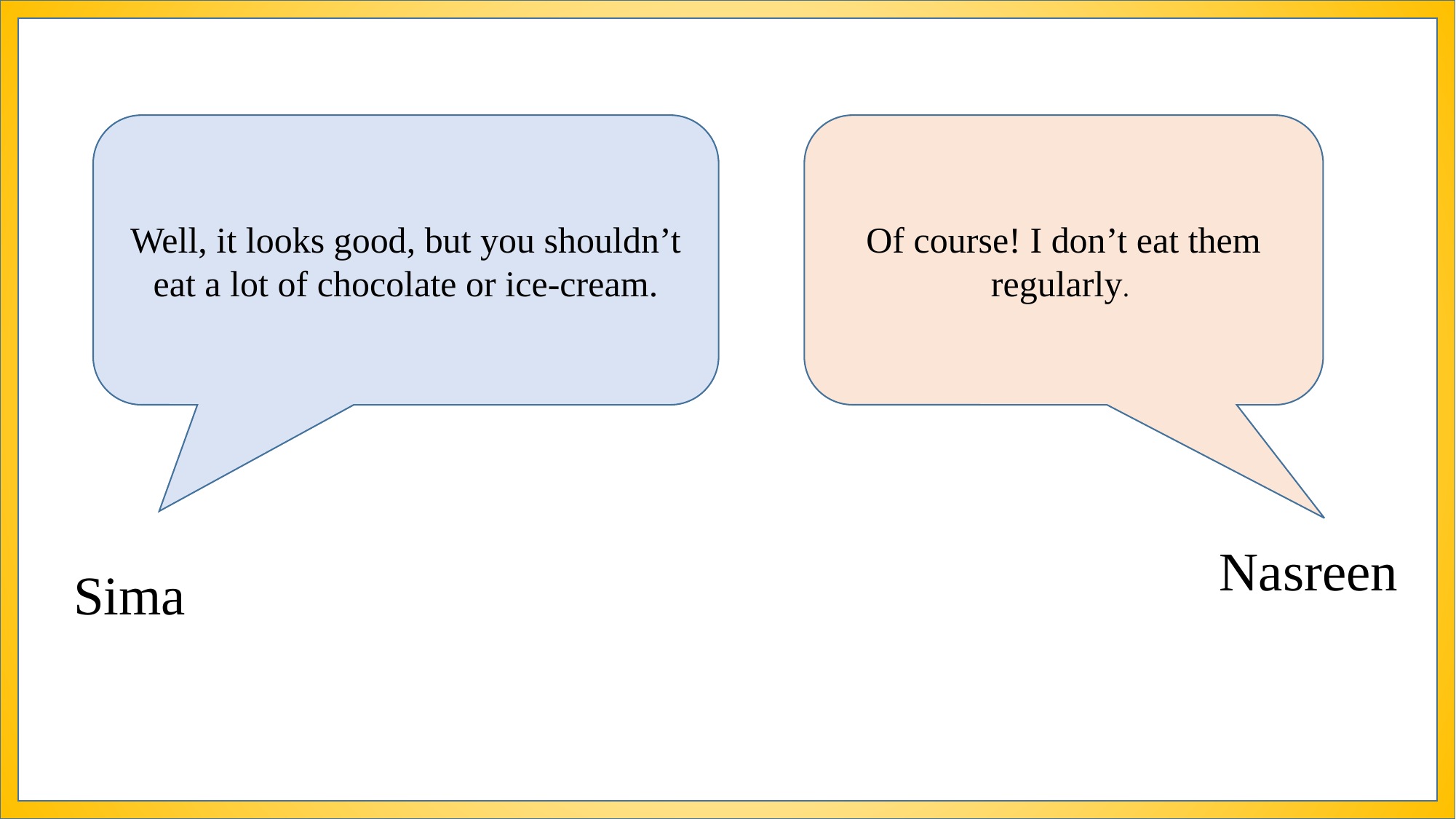

Well, it looks good, but you shouldn’t eat a lot of chocolate or ice-cream.
Of course! I don’t eat them regularly.
Nasreen
Sima